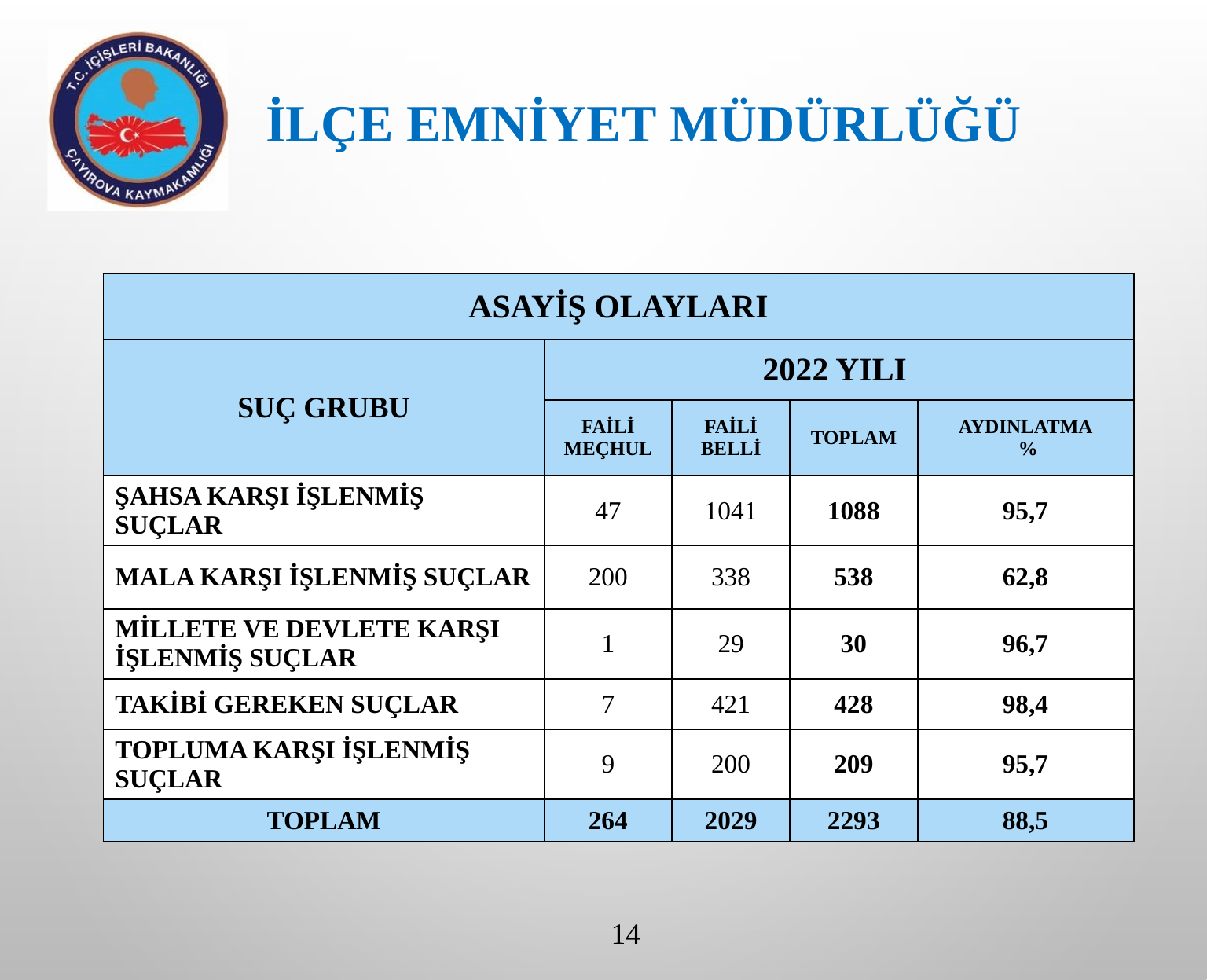

İLÇE EMNİYET MÜDÜRLÜĞÜ
| ASAYİŞ OLAYLARI |  |  |  |  |
| --- | --- | --- | --- | --- |
| SUÇ GRUBU | 2022 YILI |  |  |  |
|  | FAİLİ MEÇHUL | FAİLİ BELLİ | TOPLAM | AYDINLATMA % |
| ŞAHSA KARŞI İŞLENMİŞ SUÇLAR | 47 | 1041 | 1088 | 95,7 |
| MALA KARŞI İŞLENMİŞ SUÇLAR | 200 | 338 | 538 | 62,8 |
| MİLLETE VE DEVLETE KARŞI İŞLENMİŞ SUÇLAR | 1 | 29 | 30 | 96,7 |
| TAKİBİ GEREKEN SUÇLAR | 7 | 421 | 428 | 98,4 |
| TOPLUMA KARŞI İŞLENMİŞ SUÇLAR | 9 | 200 | 209 | 95,7 |
| TOPLAM | 264 | 2029 | 2293 | 88,5 |
14